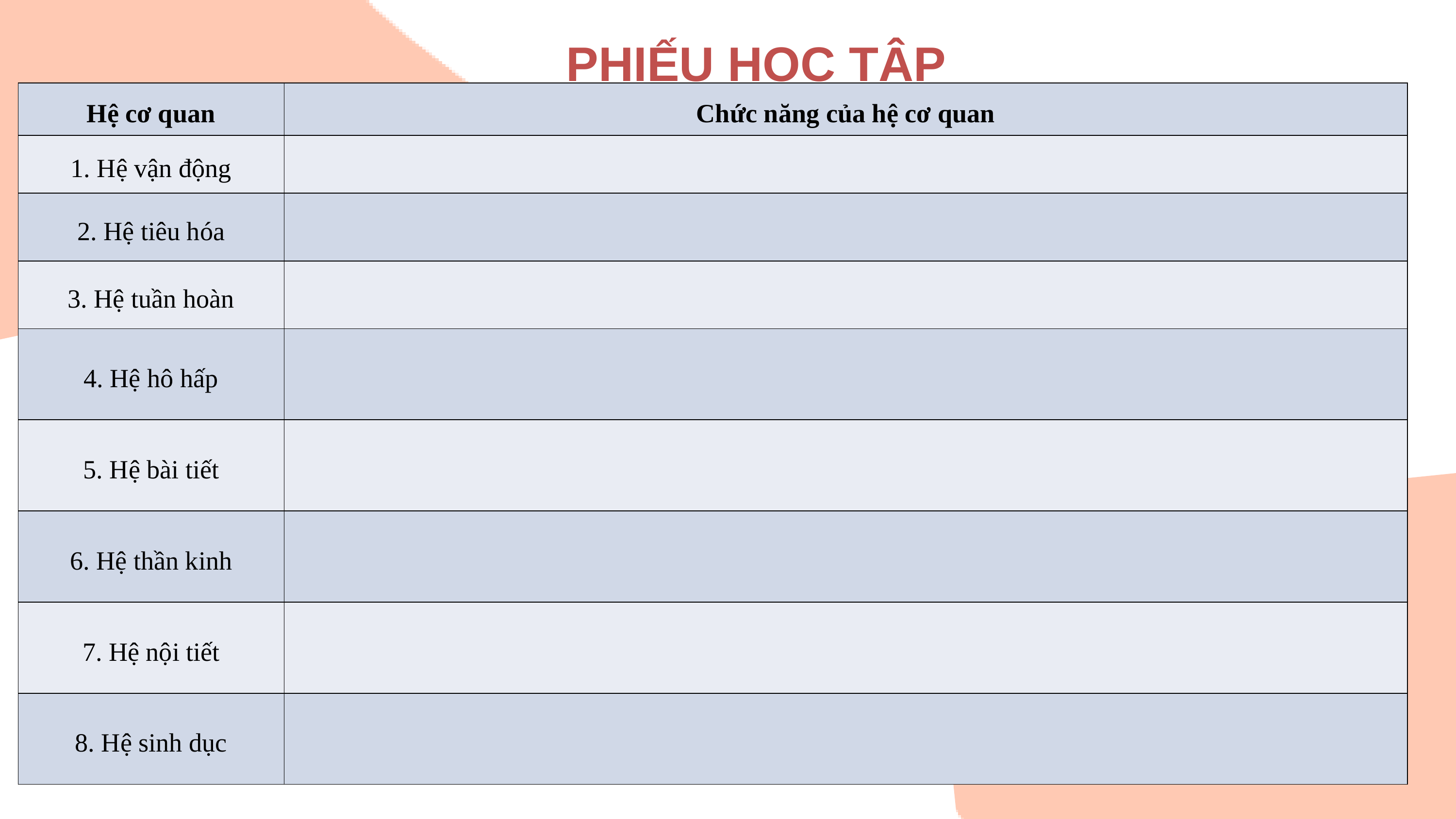

PHIẾU HỌC TẬP

| Hệ cơ quan | Chức năng của hệ cơ quan |
| --- | --- |
| 1. Hệ vận động |  |
| 2. Hệ tiêu hóa |  |
| 3. Hệ tuần hoàn |  |
| 4. Hệ hô hấp |  |
| 5. Hệ bài tiết |  |
| 6. Hệ thần kinh |  |
| 7. Hệ nội tiết |  |
| 8. Hệ sinh dục |  |